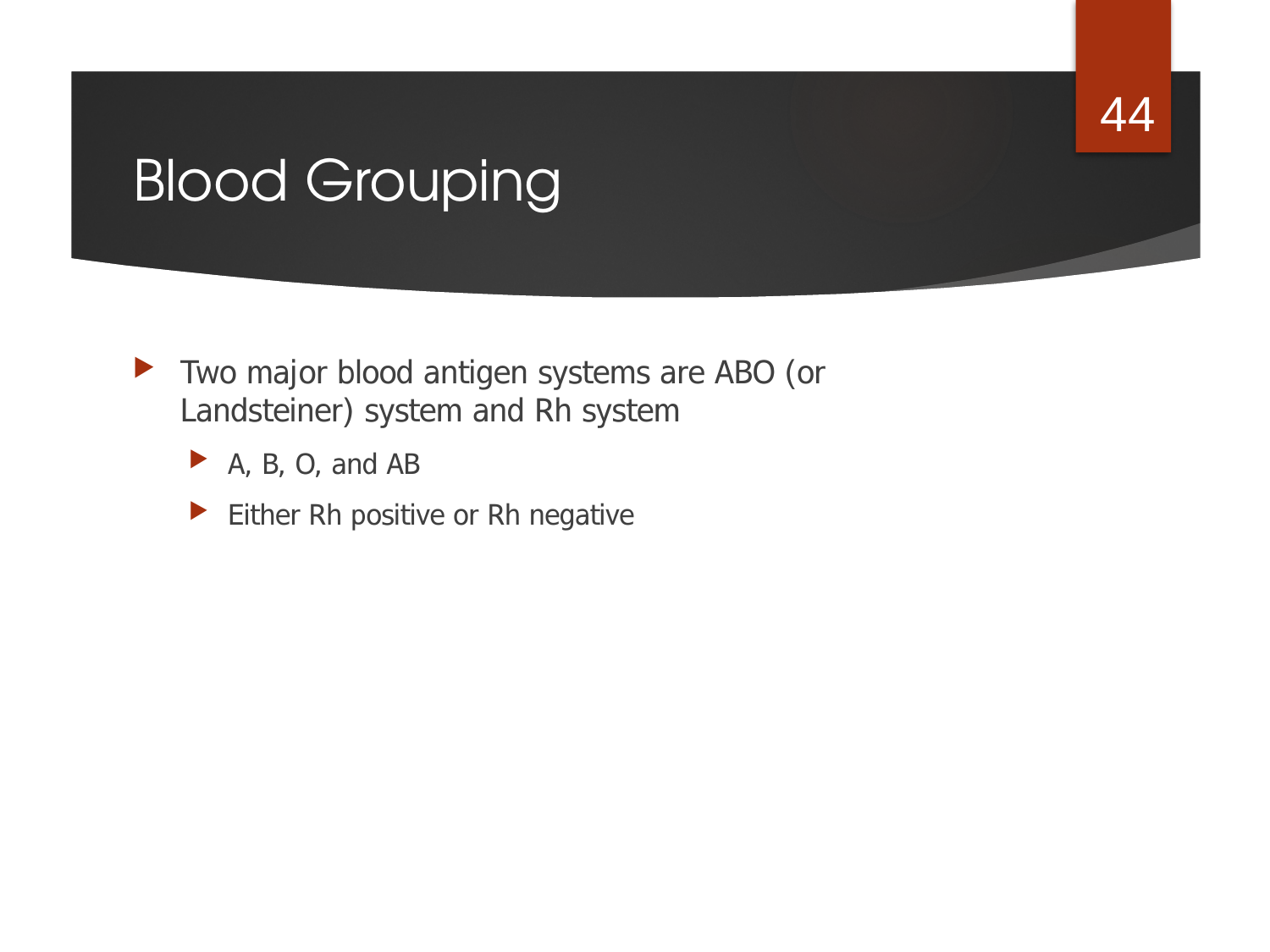

44
# Blood Grouping
Two major blood antigen systems are ABO (or Landsteiner) system and Rh system
A, B, O, and AB
Either Rh positive or Rh negative